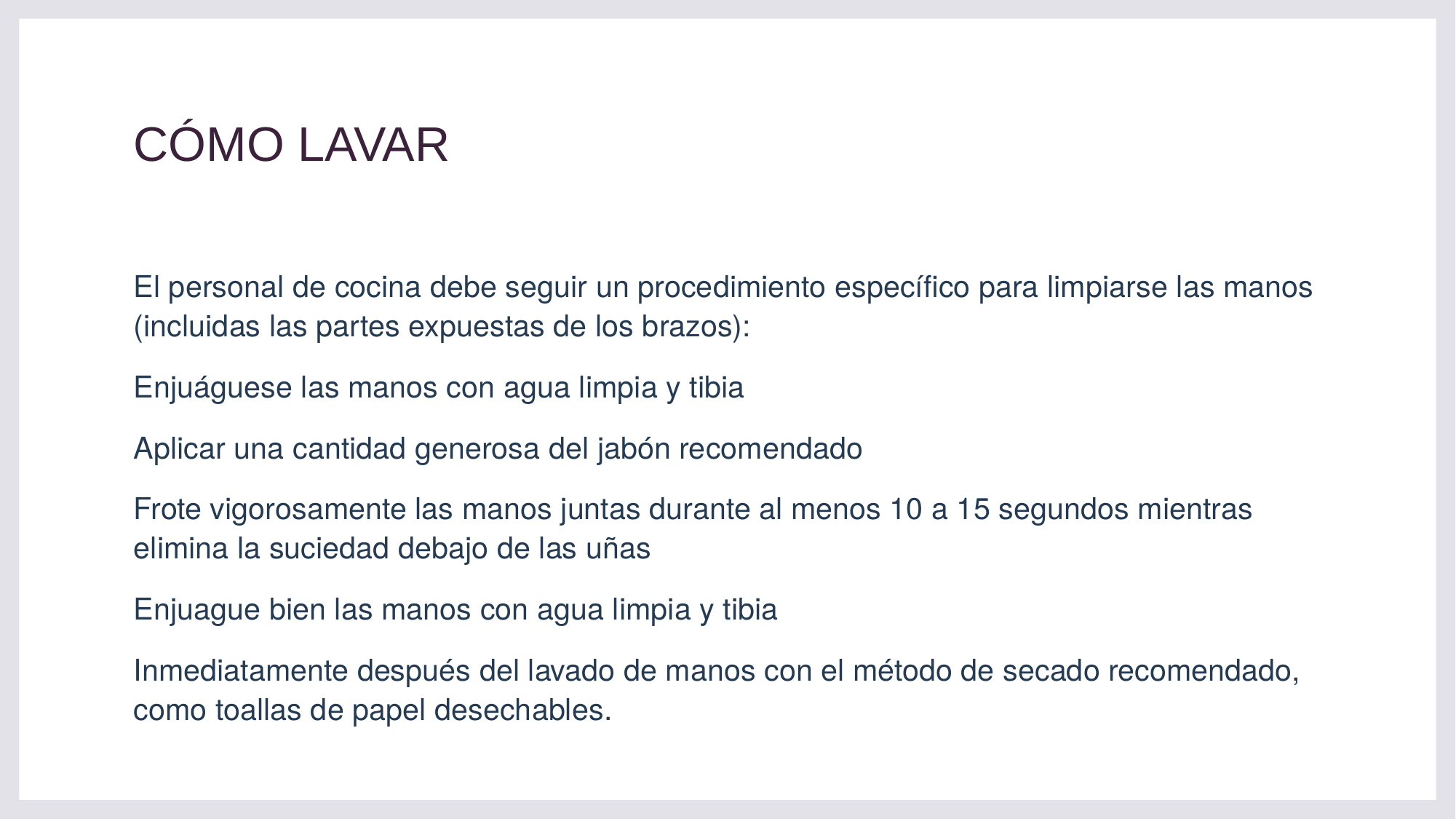

# CÓMO LAVAR

El personal de cocina debe seguir un procedimiento específico para limpiarse las manos (incluidas las partes expuestas de los brazos):
Enjuáguese las manos con agua limpia y tibia
Aplicar una cantidad generosa del jabón recomendado
Frote vigorosamente las manos juntas durante al menos 10 a 15 segundos mientras elimina la suciedad debajo de las uñas
Enjuague bien las manos con agua limpia y tibia
Inmediatamente después del lavado de manos con el método de secado recomendado, como toallas de papel desechables.